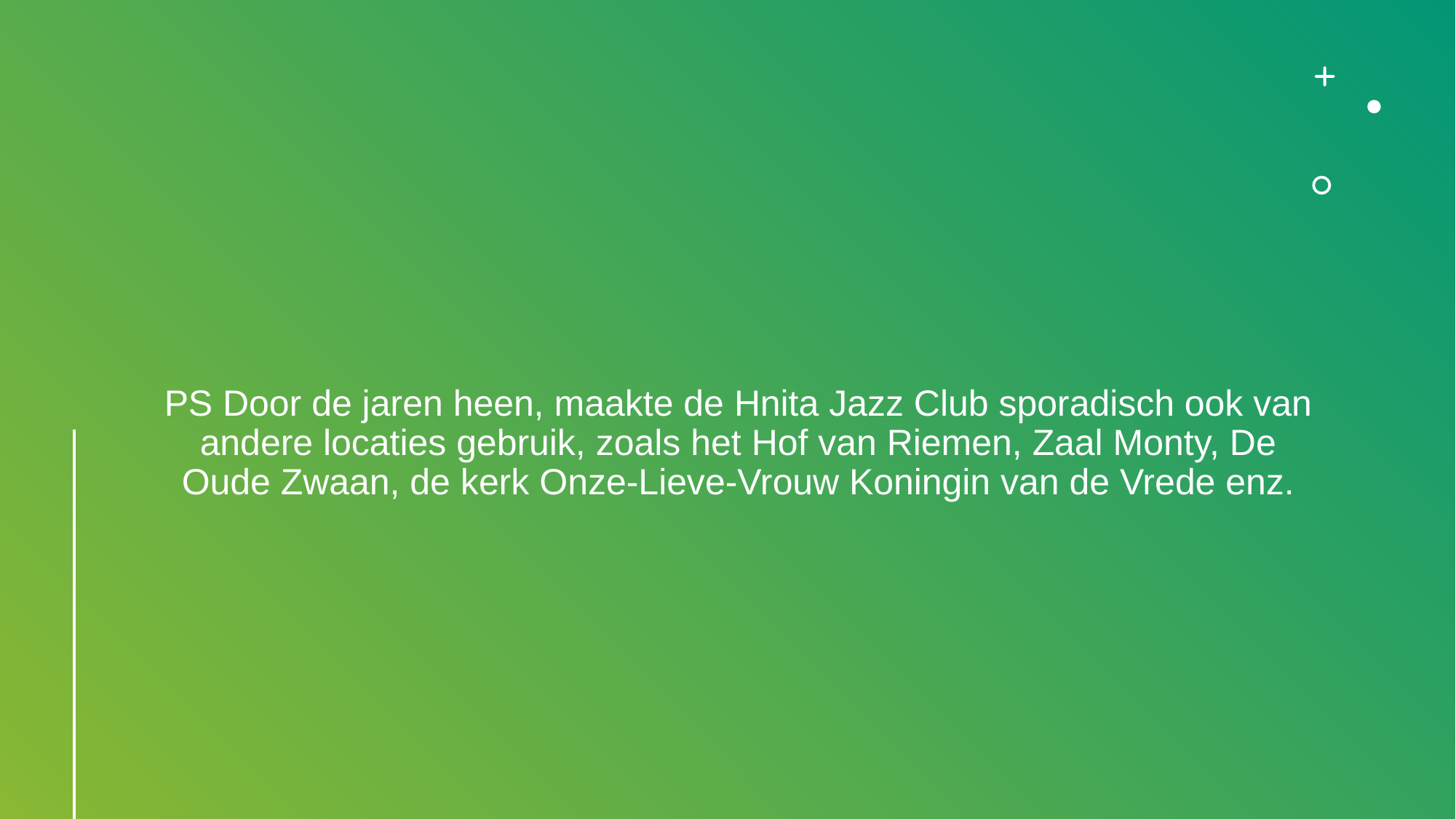

#

PS Door de jaren heen, maakte de Hnita Jazz Club sporadisch ook van andere locaties gebruik, zoals het Hof van Riemen, Zaal Monty, De Oude Zwaan, de kerk Onze-Lieve-Vrouw Koningin van de Vrede enz.